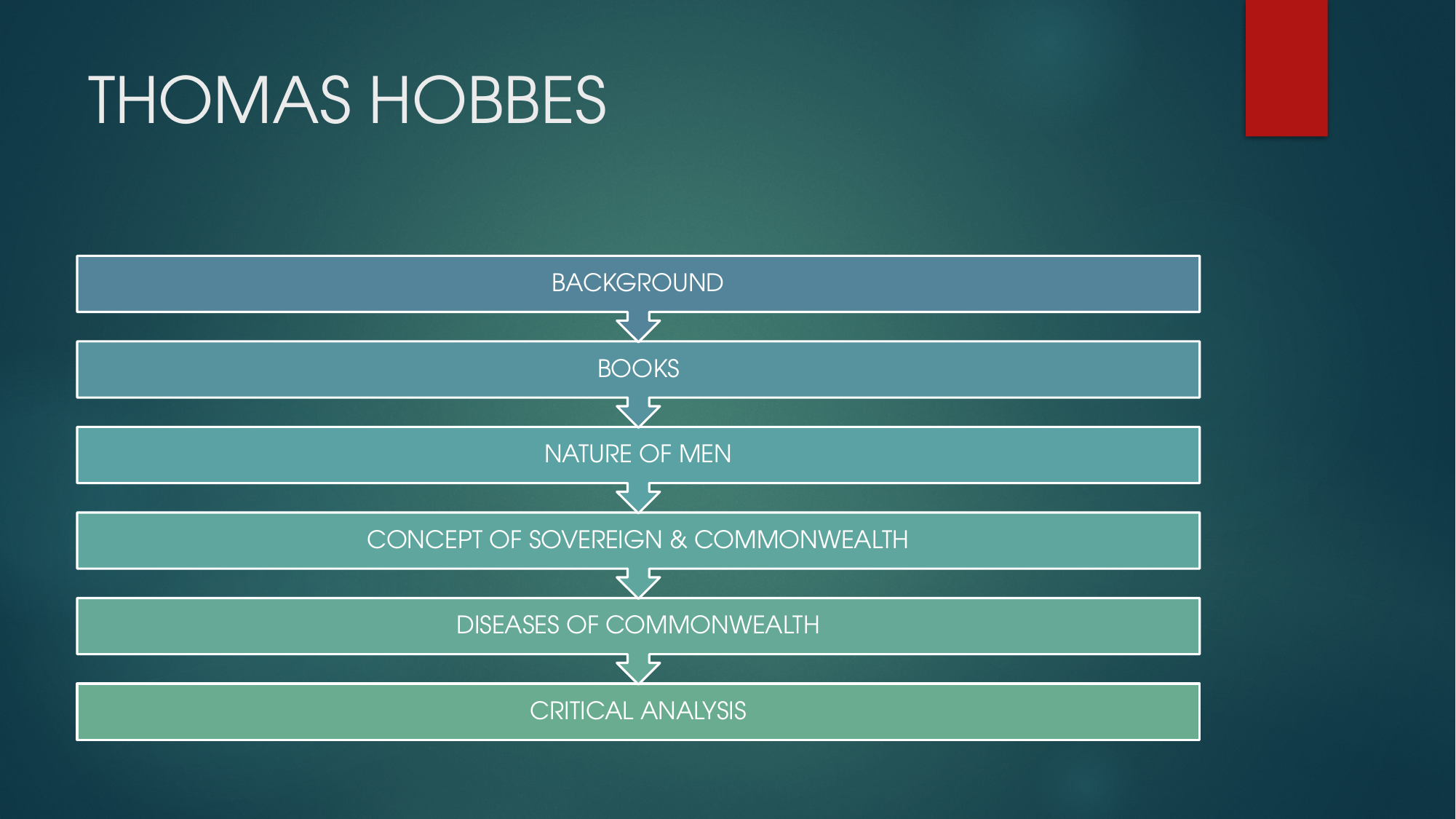

# THOMAS HOBBES
CRITICAL ANALYSIS
DISEASES OF COMMONWEALTH
CONCEPT OF SOVEREIGN & COMMONWEALTH
NATURE OF MEN
BOOKS
BACKGROUND